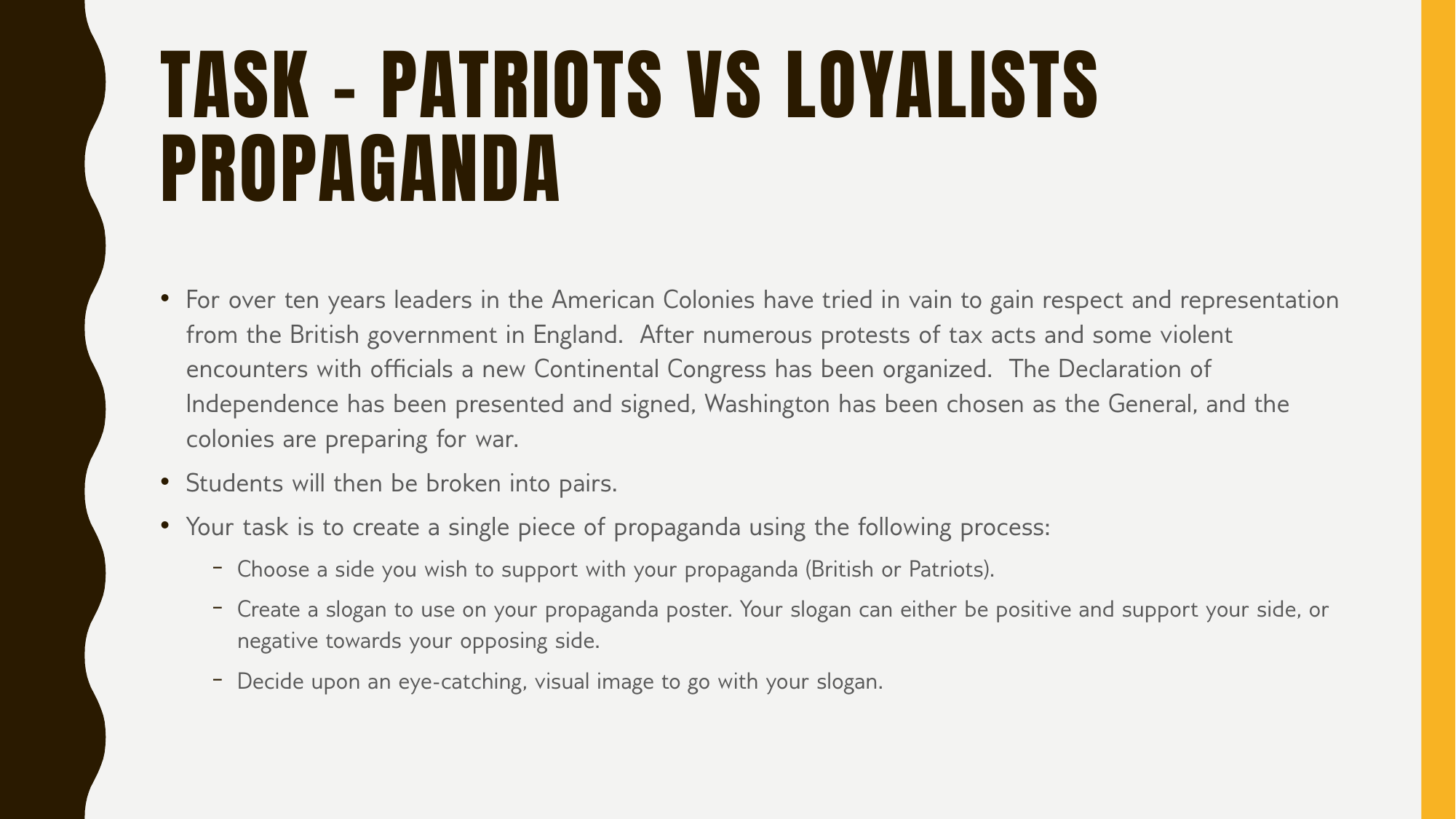

# TASK – Patriots vs Loyalists propaganda
For over ten years leaders in the American Colonies have tried in vain to gain respect and representation from the British government in England.  After numerous protests of tax acts and some violent encounters with officials a new Continental Congress has been organized.  The Declaration of Independence has been presented and signed, Washington has been chosen as the General, and the colonies are preparing for war.
Students will then be broken into pairs.
Your task is to create a single piece of propaganda using the following process:
Choose a side you wish to support with your propaganda (British or Patriots).
Create a slogan to use on your propaganda poster. Your slogan can either be positive and support your side, or negative towards your opposing side.
Decide upon an eye-catching, visual image to go with your slogan.